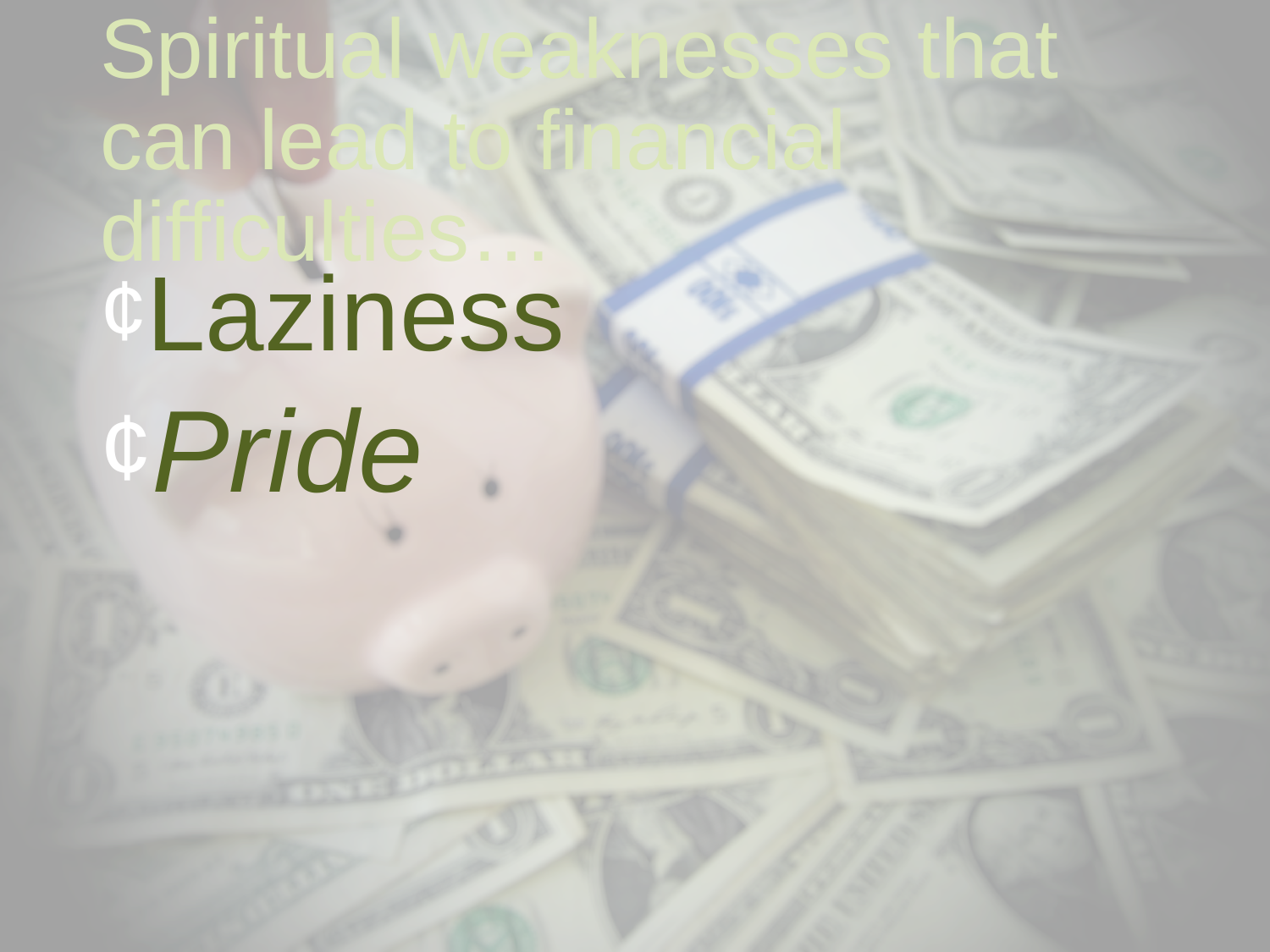

# Spiritual weaknesses that can lead to financial difficulties…
Laziness
Pride